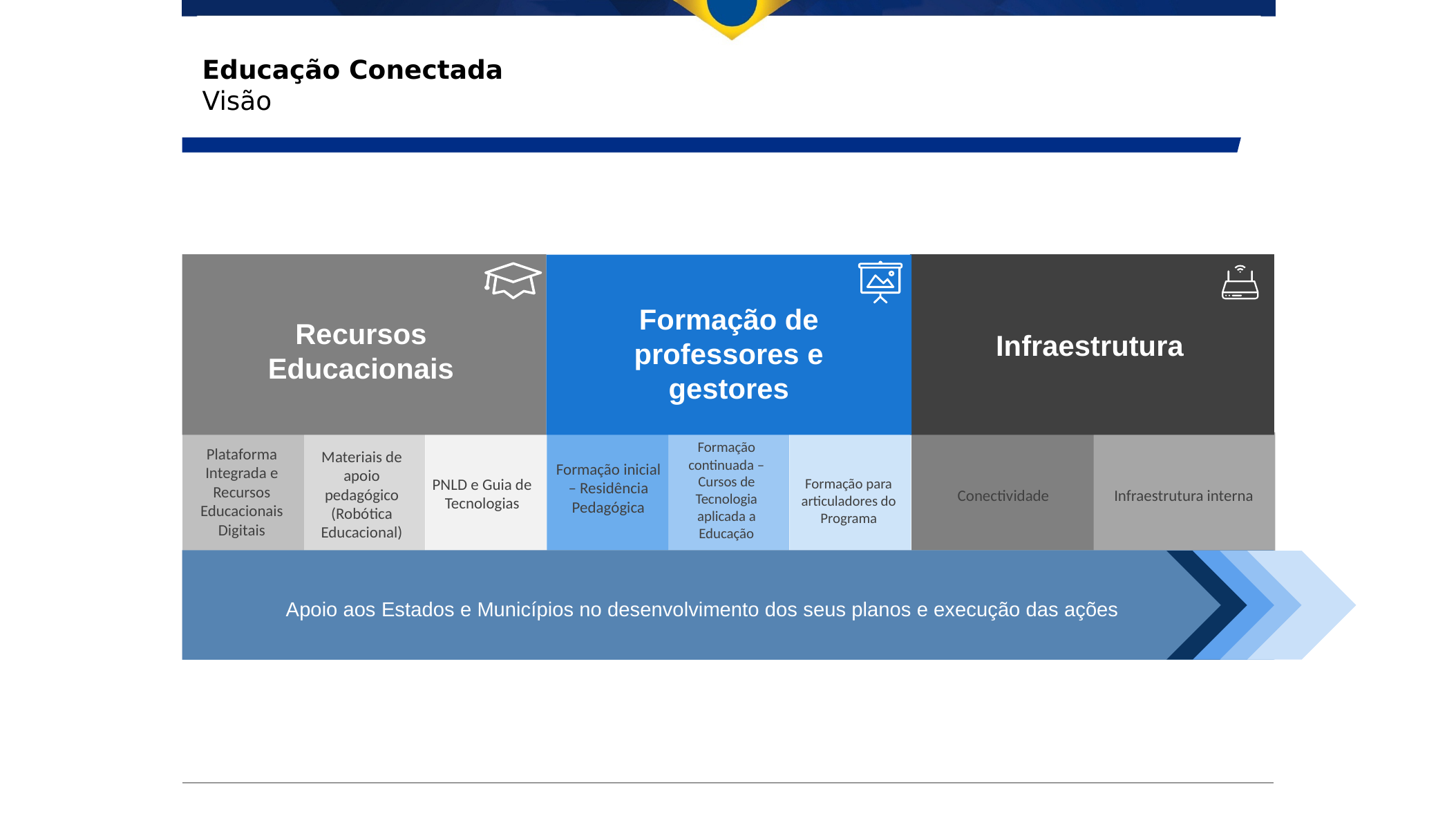

# Educação Conectada Visão

Formação de professores e gestores
Recursos Educacionais
Infraestrutura

Formação continuada – Cursos de Tecnologia aplicada a Educação
Plataforma Integrada e Recursos Educacionais Digitais
Materiais de apoio pedagógico (Robótica Educacional)
Formação inicial – Residência Pedagógica
PNLD e Guia de Tecnologias
Formação para articuladores do Programa
Conectividade
Infraestrutura interna

Apoio aos Estados e Municípios no desenvolvimento dos seus planos e execução das ações